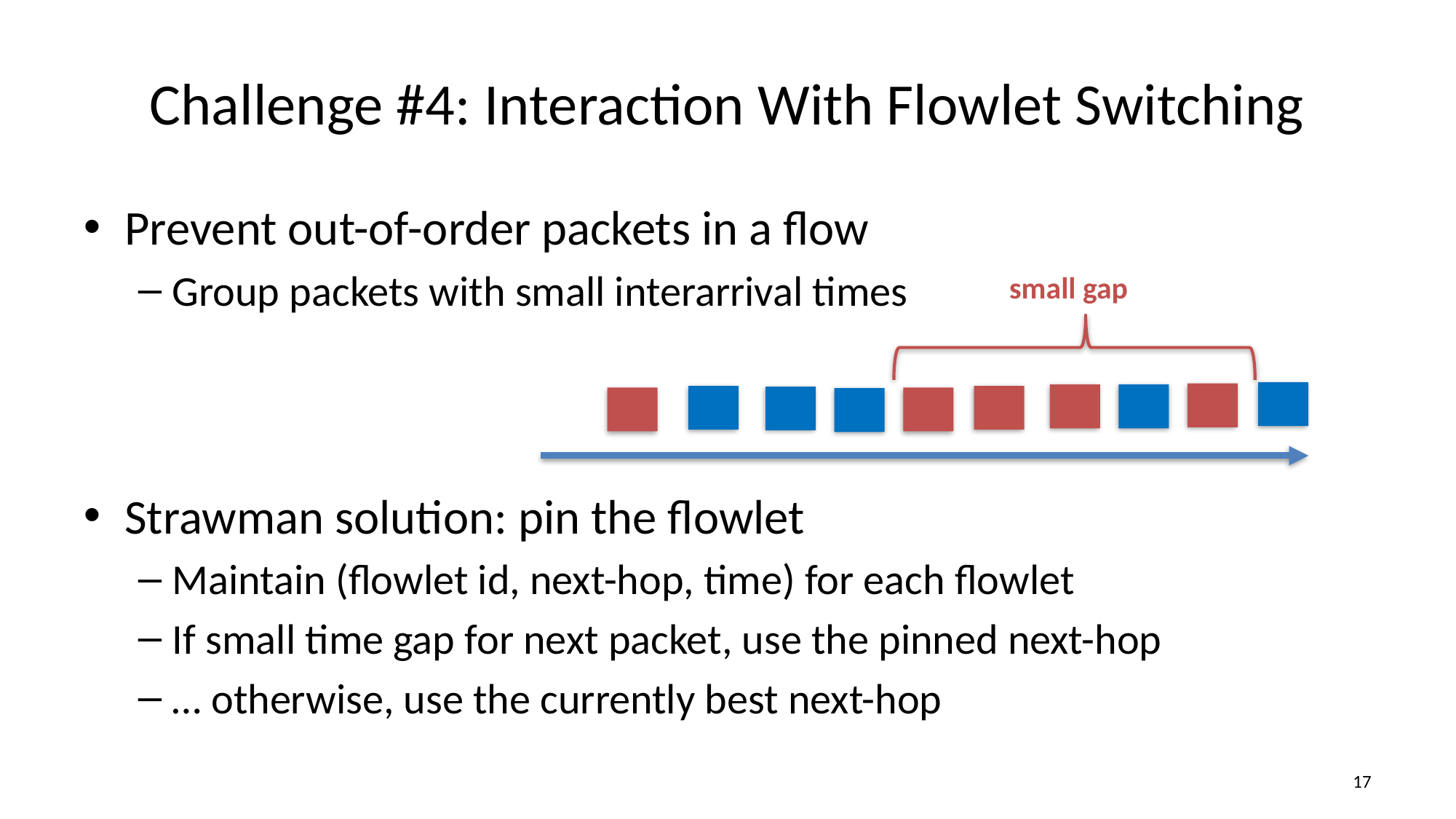

# Challenge #4: Interaction With Flowlet Switching

Prevent out-of-order packets in a flow
Group packets with small interarrival times

Strawman solution: pin the flowlet
Maintain (flowlet id, next-hop, time) for each flowlet
If small time gap for next packet, use the pinned next-hop
… otherwise, use the currently best next-hop
small gap

17